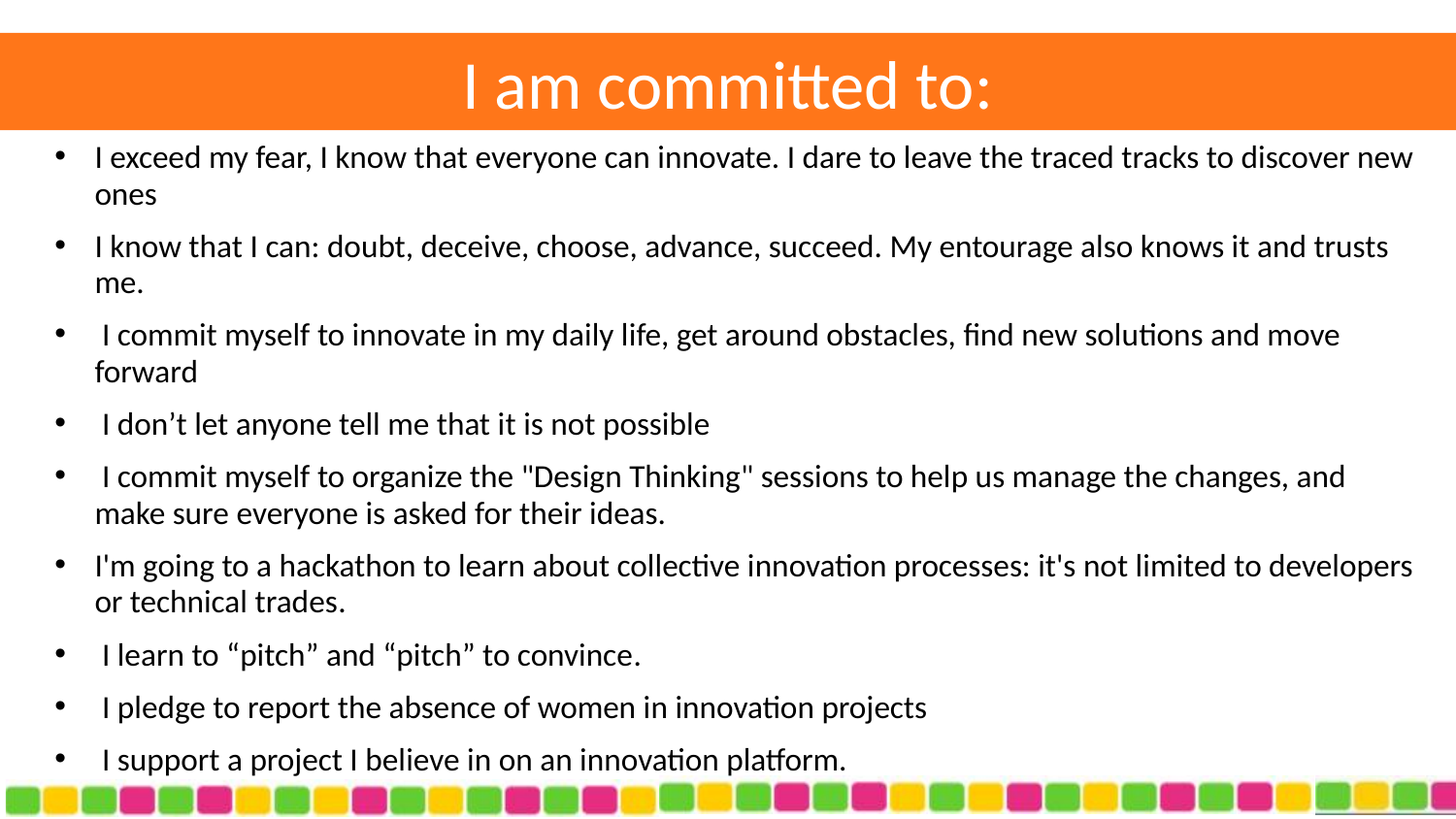

# I am committed to:
I exceed my fear, I know that everyone can innovate. I dare to leave the traced tracks to discover new ones
I know that I can: doubt, deceive, choose, advance, succeed. My entourage also knows it and trusts me.
 I commit myself to innovate in my daily life, get around obstacles, find new solutions and move forward
 I don’t let anyone tell me that it is not possible
 I commit myself to organize the "Design Thinking" sessions to help us manage the changes, and make sure everyone is asked for their ideas.
I'm going to a hackathon to learn about collective innovation processes: it's not limited to developers or technical trades.
 I learn to “pitch” and “pitch” to convince.
 I pledge to report the absence of women in innovation projects
 I support a project I believe in on an innovation platform.
23